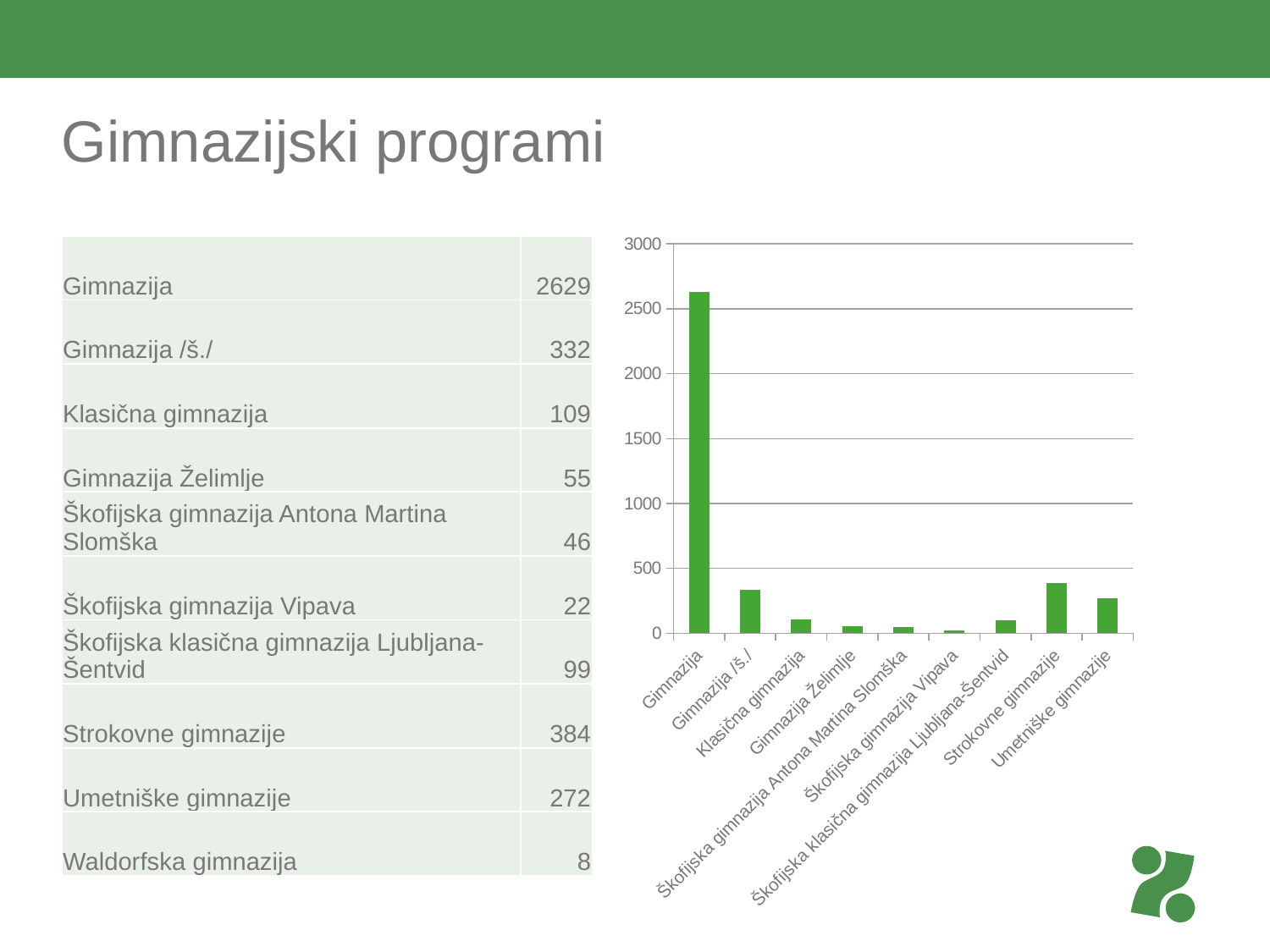

# Gimnazijski programi

### Chart

| Category |  |
|---|---|
| Gimnazija | 2629.0 |
| Gimnazija /š./ | 332.0 |
| Klasična gimnazija | 109.0 |
| Gimnazija Želimlje | 55.0 |
| Škofijska gimnazija Antona Martina Slomška | 46.0 |
| Škofijska gimnazija Vipava | 22.0 |
| Škofijska klasična gimnazija Ljubljana-Šentvid | 99.0 |
| Strokovne gimnazije | 384.0 |
| Umetniške gimnazije | 272.0 |
| Gimnazija | 2629 |
| --- | --- |
| Gimnazija /š./ | 332 |
| Klasična gimnazija | 109 |
| Gimnazija Želimlje | 55 |
| Škofijska gimnazija Antona Martina Slomška | 46 |
| Škofijska gimnazija Vipava | 22 |
| Škofijska klasična gimnazija Ljubljana-Šentvid | 99 |
| Strokovne gimnazije | 384 |
| Umetniške gimnazije | 272 |
| Waldorfska gimnazija | 8 |